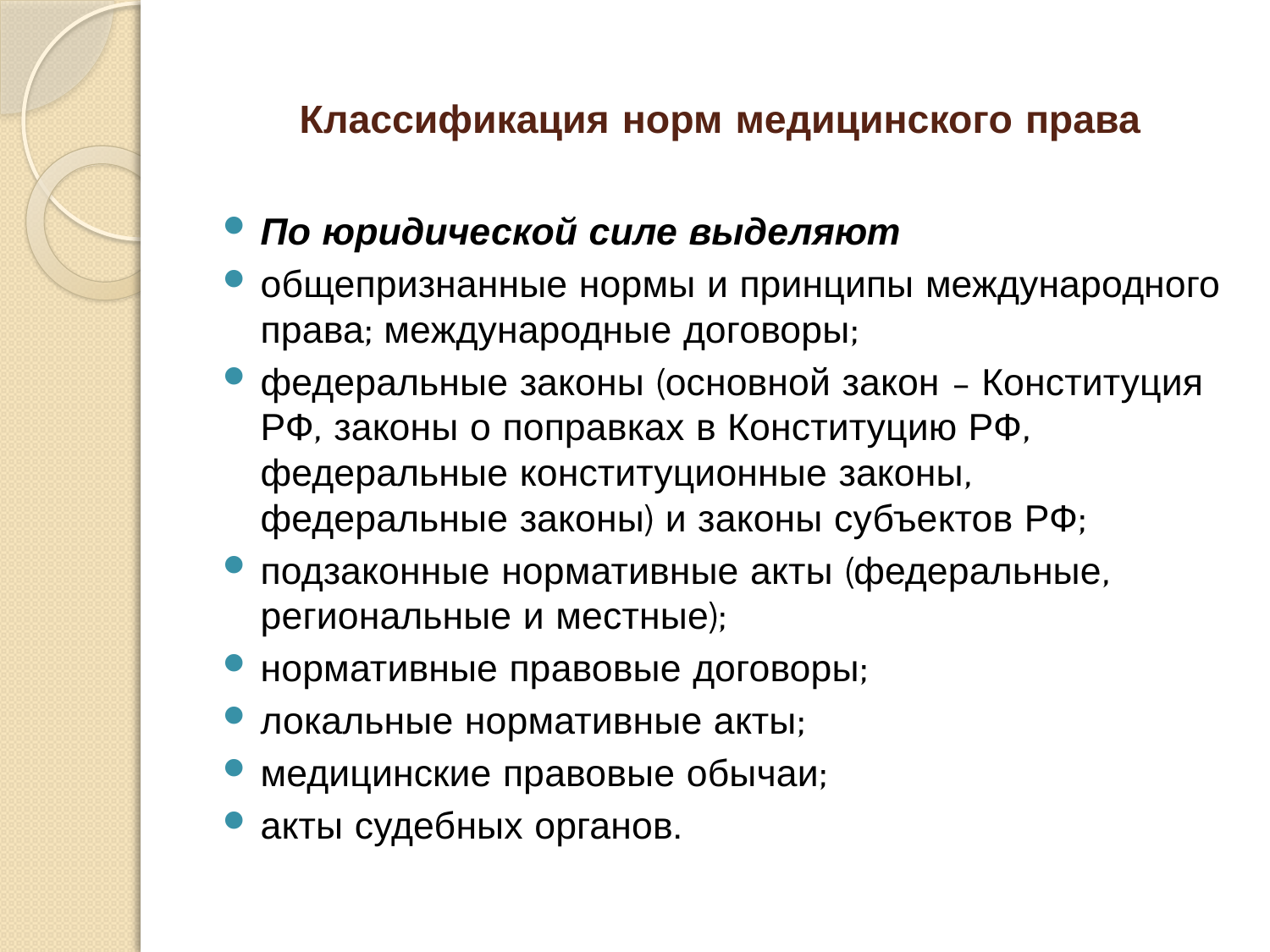

# Классификация норм медицинского права
По юридической силе выделяют
общепризнанные нормы и принципы международного права; международные договоры;
федеральные законы (основной закон – Конституция РФ, законы о поправках в Конституцию РФ, федеральные конституционные законы, федеральные законы) и законы субъектов РФ;
подзаконные нормативные акты (федеральные, региональные и местные);
нормативные правовые договоры;
локальные нормативные акты;
медицинские правовые обычаи;
акты судебных органов.